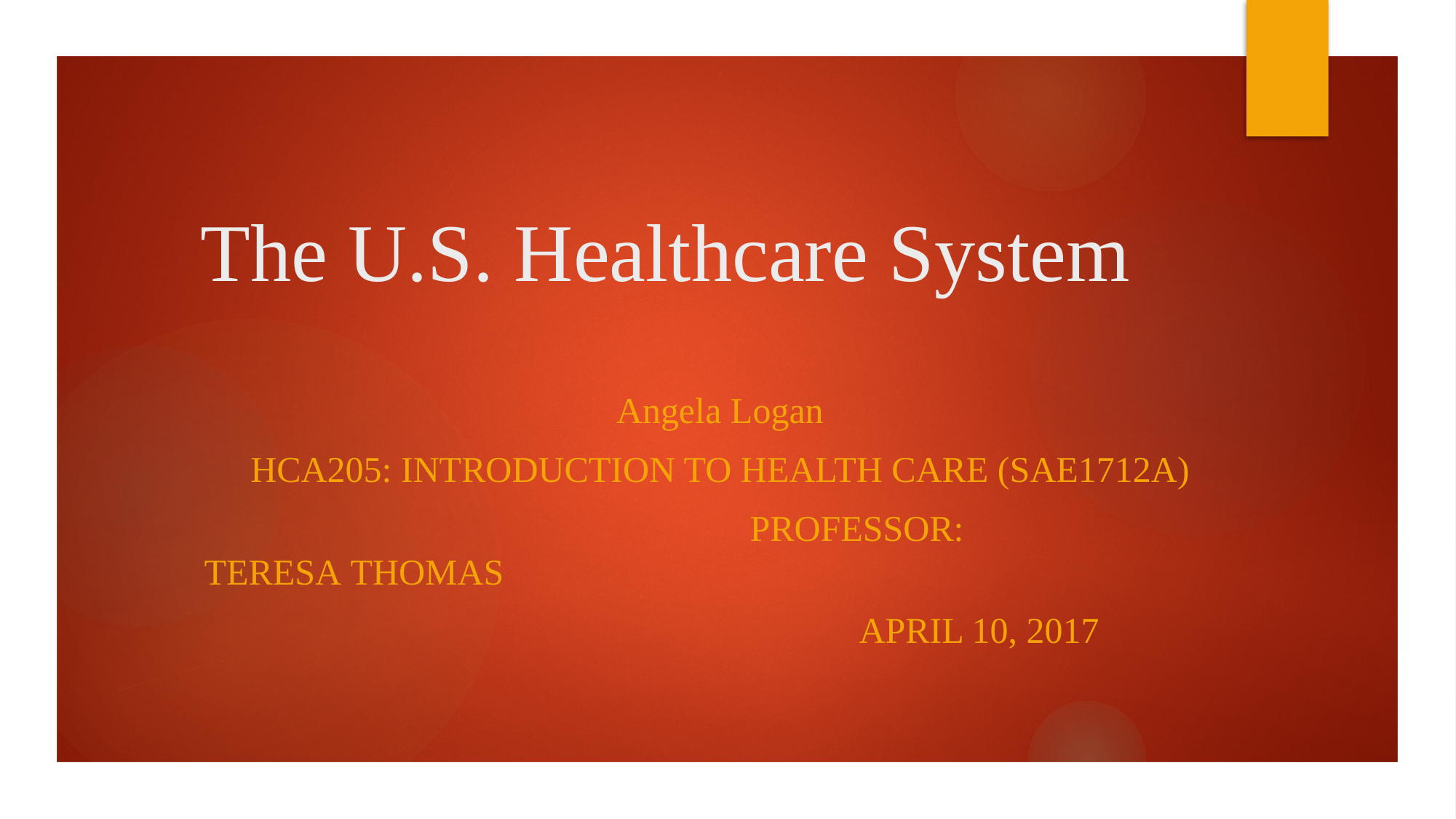

# The U.S. Healthcare System
Angela Logan
HCA205: Introduction to Health Care (SAE1712A)
					Professor:  Teresa Thomas
						April 10, 2017